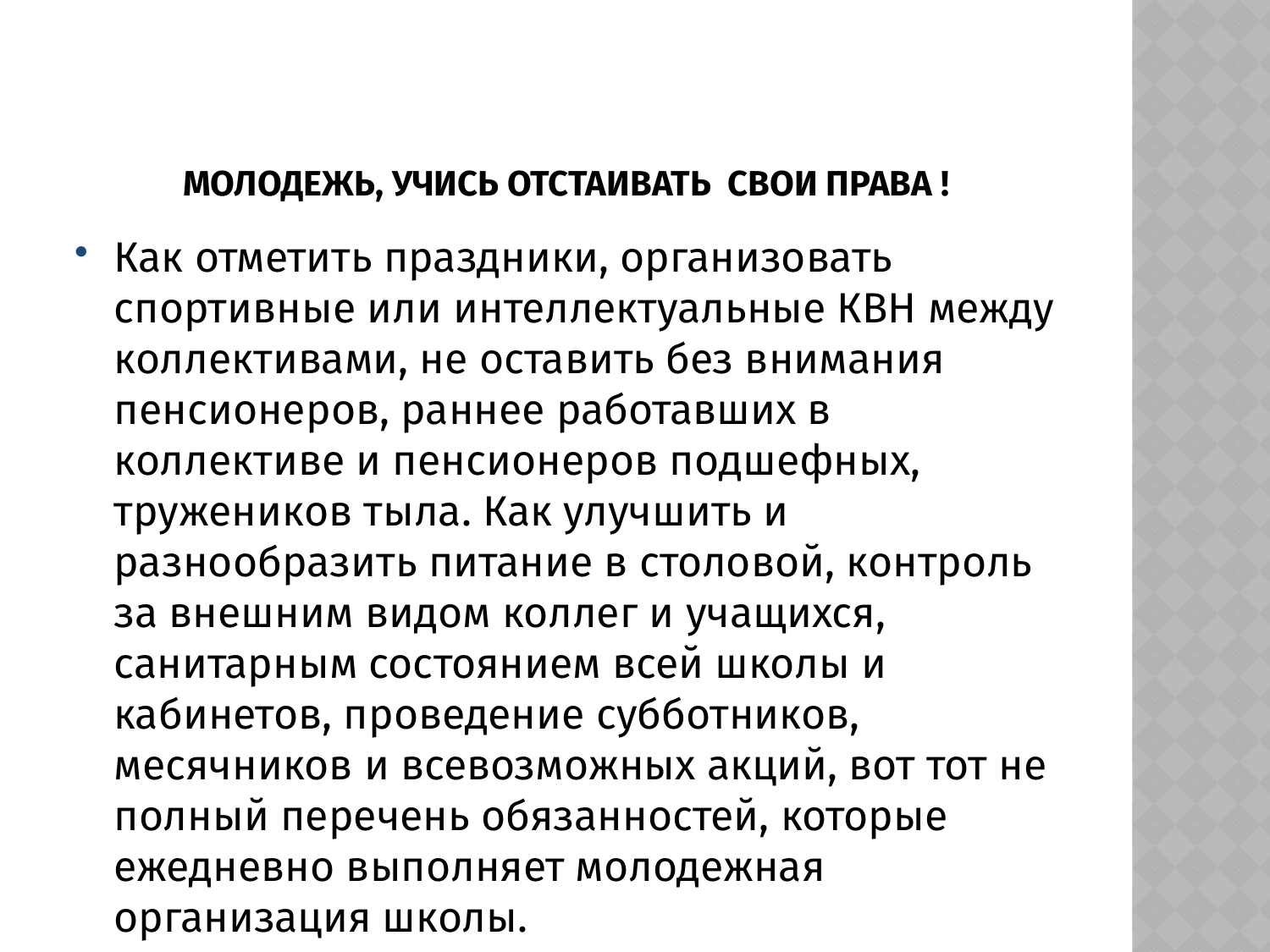

# Молодежь, учись отстаивать  свои права !
Как отметить праздники, организовать спортивные или интеллектуальные КВН между коллективами, не оставить без внимания пенсионеров, раннее работавших в коллективе и пенсионеров подшефных, тружеников тыла. Как улучшить и разнообразить питание в столовой, контроль за внешним видом коллег и учащихся, санитарным состоянием всей школы и кабинетов, проведение субботников, месячников и всевозможных акций, вот тот не полный перечень обязанностей, которые ежедневно выполняет молодежная организация школы.